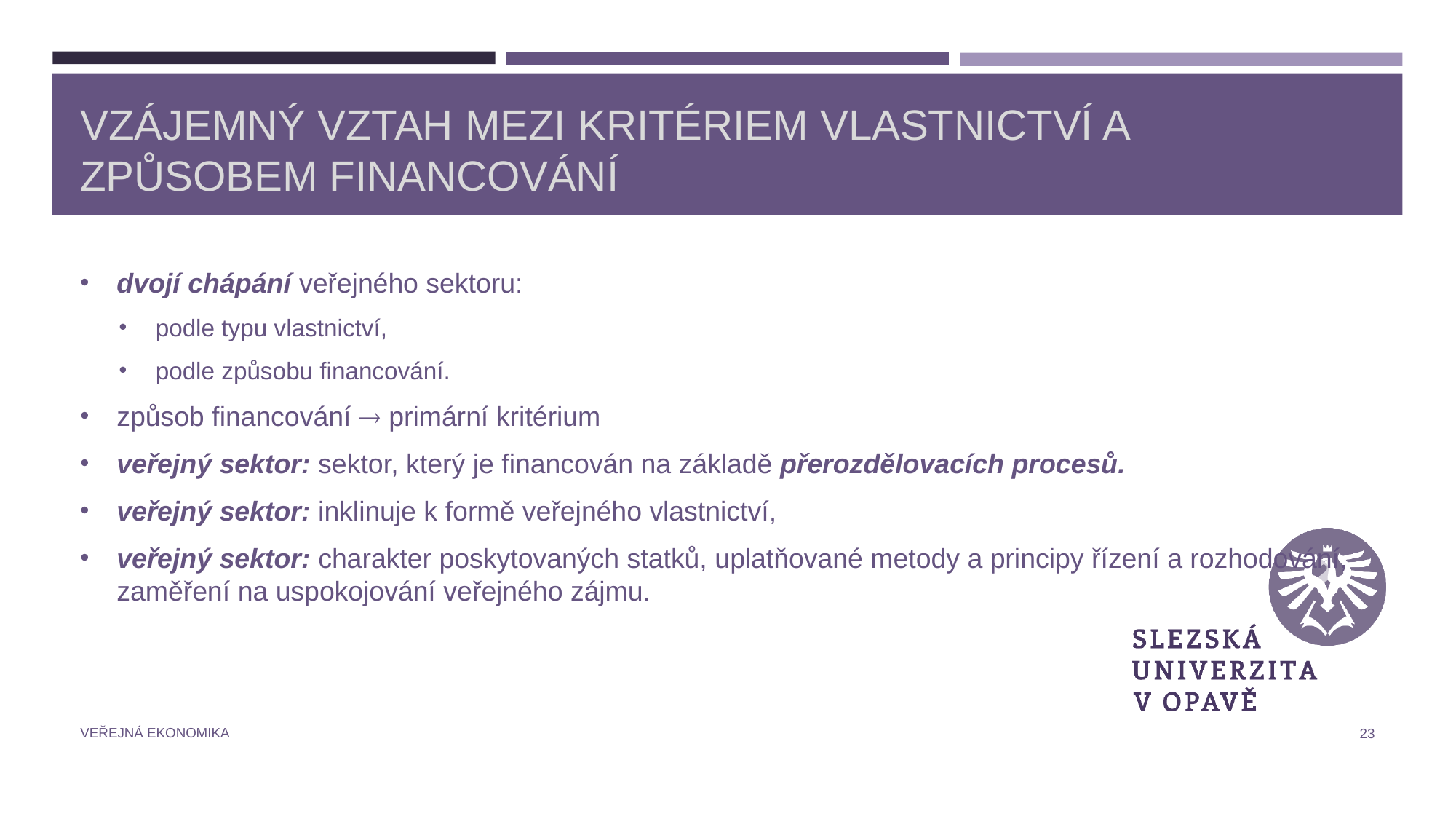

# Vzájemný vztah mezi kritériem vlastnictví a způsobem financování
dvojí chápání veřejného sektoru:
podle typu vlastnictví,
podle způsobu financování.
způsob financování → primární kritérium
veřejný sektor: sektor, který je financován na základě přerozdělovacích procesů.
veřejný sektor: inklinuje k formě veřejného vlastnictví,
veřejný sektor: charakter poskytovaných statků, uplatňované metody a principy řízení a rozhodování, zaměření na uspokojování veřejného zájmu.

Veřejná ekonomika
23